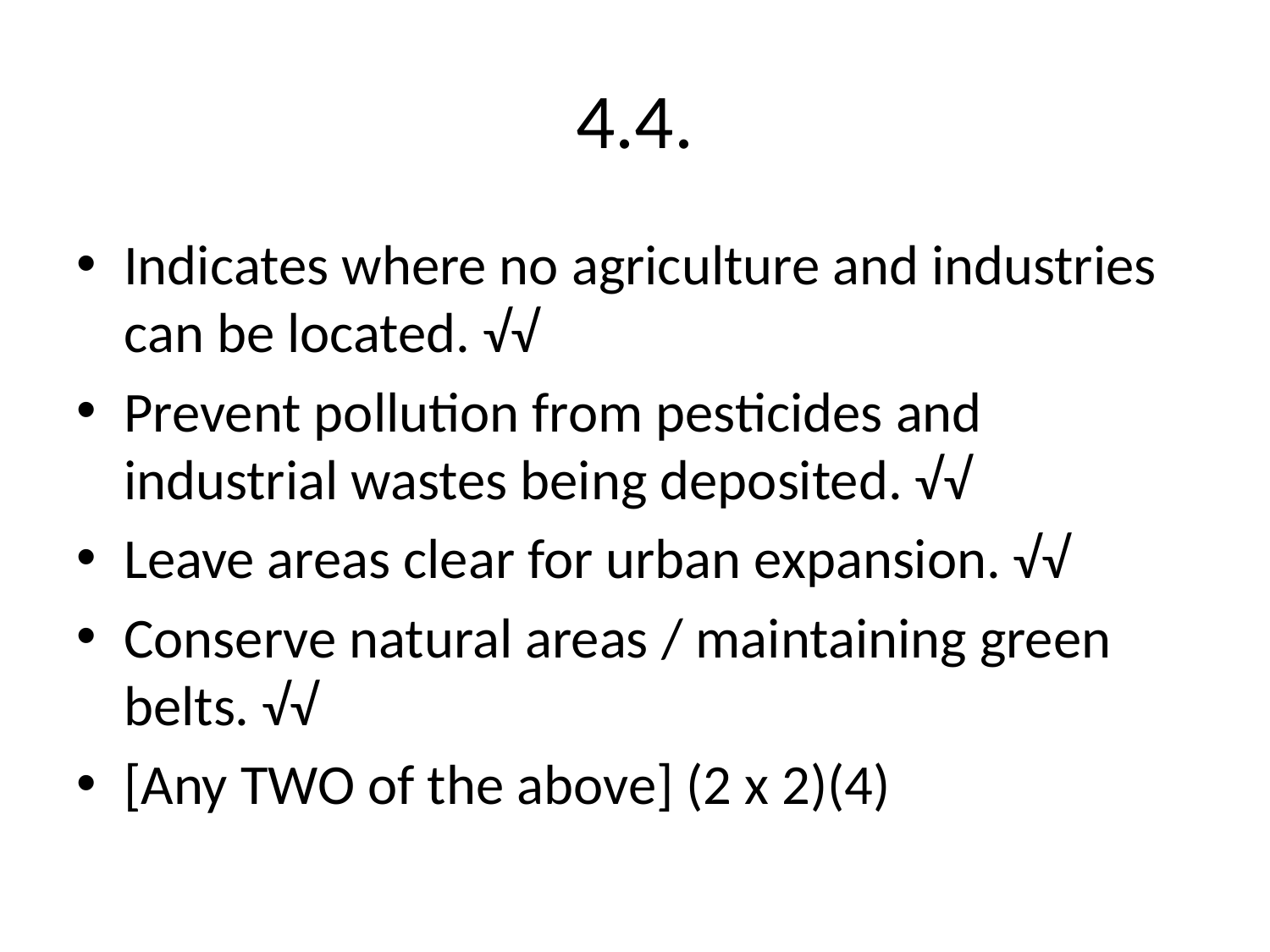

# 4.4.
Indicates where no agriculture and industries can be located. √√
Prevent pollution from pesticides and industrial wastes being deposited. √√
Leave areas clear for urban expansion. √√
Conserve natural areas / maintaining green belts. √√
[Any TWO of the above] (2 x 2)(4)